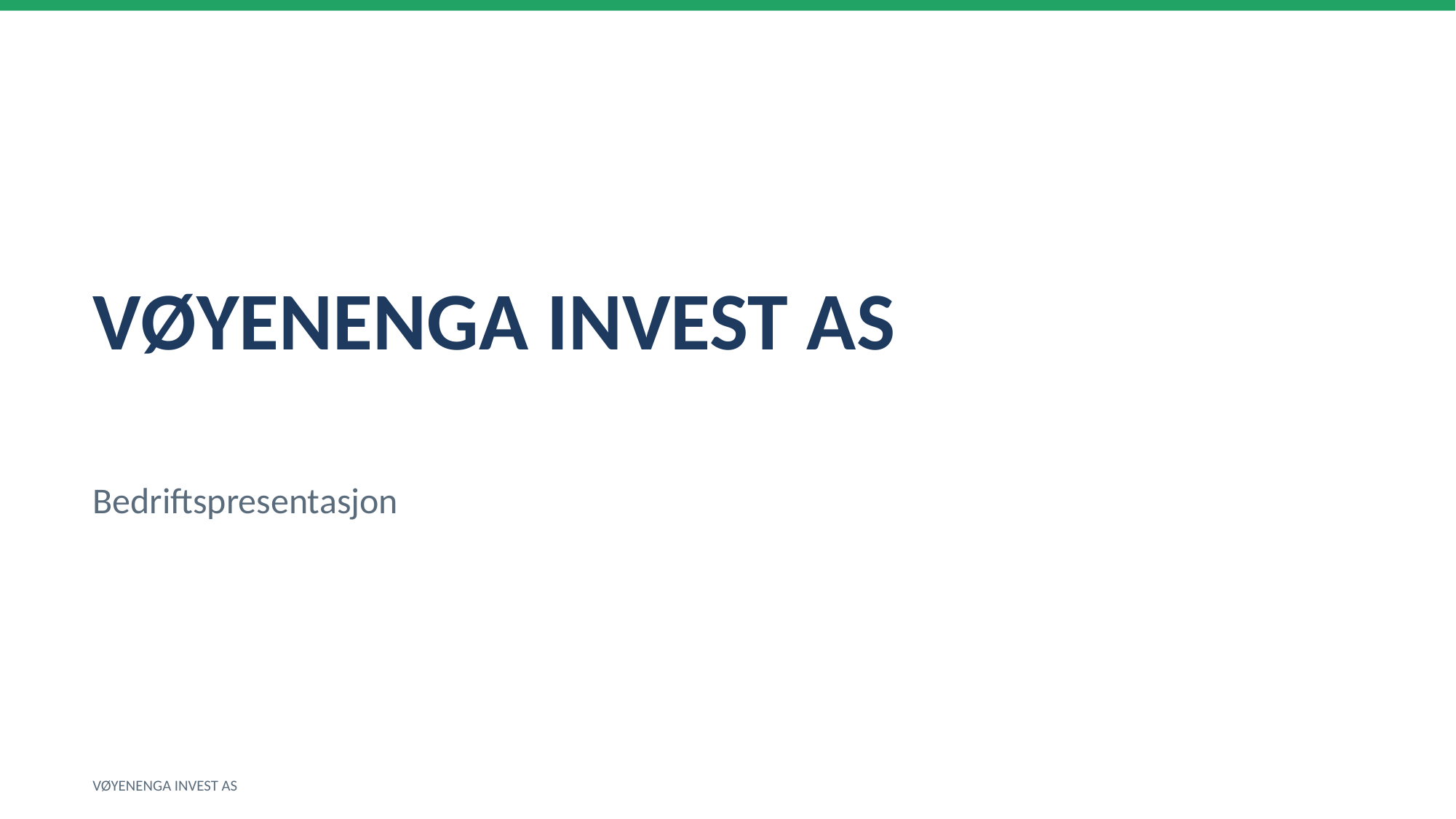

VØYENENGA INVEST AS
Bedriftspresentasjon
VØYENENGA INVEST AS